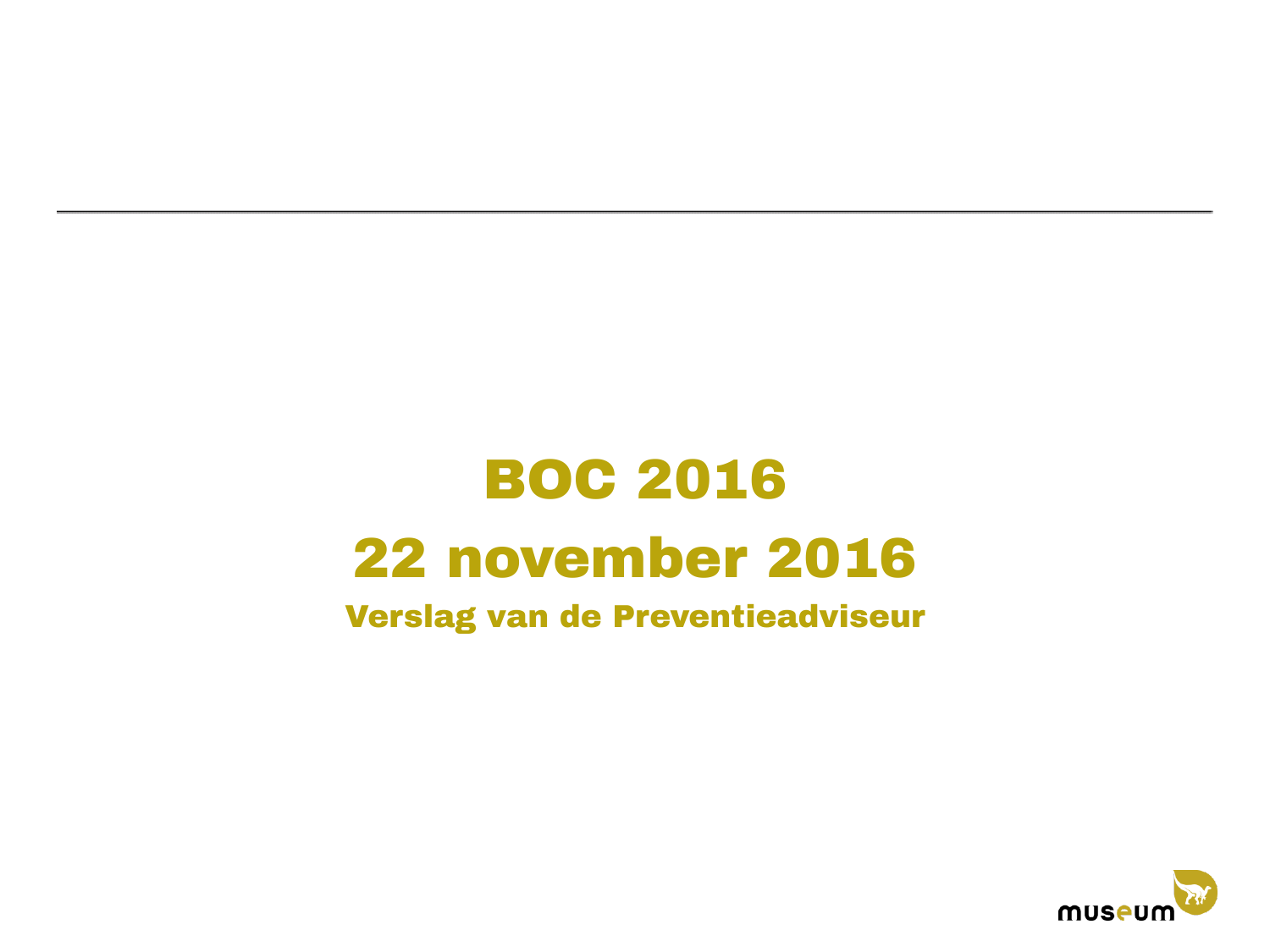

BOC 2016
22 november 2016
Verslag van de Preventieadviseur